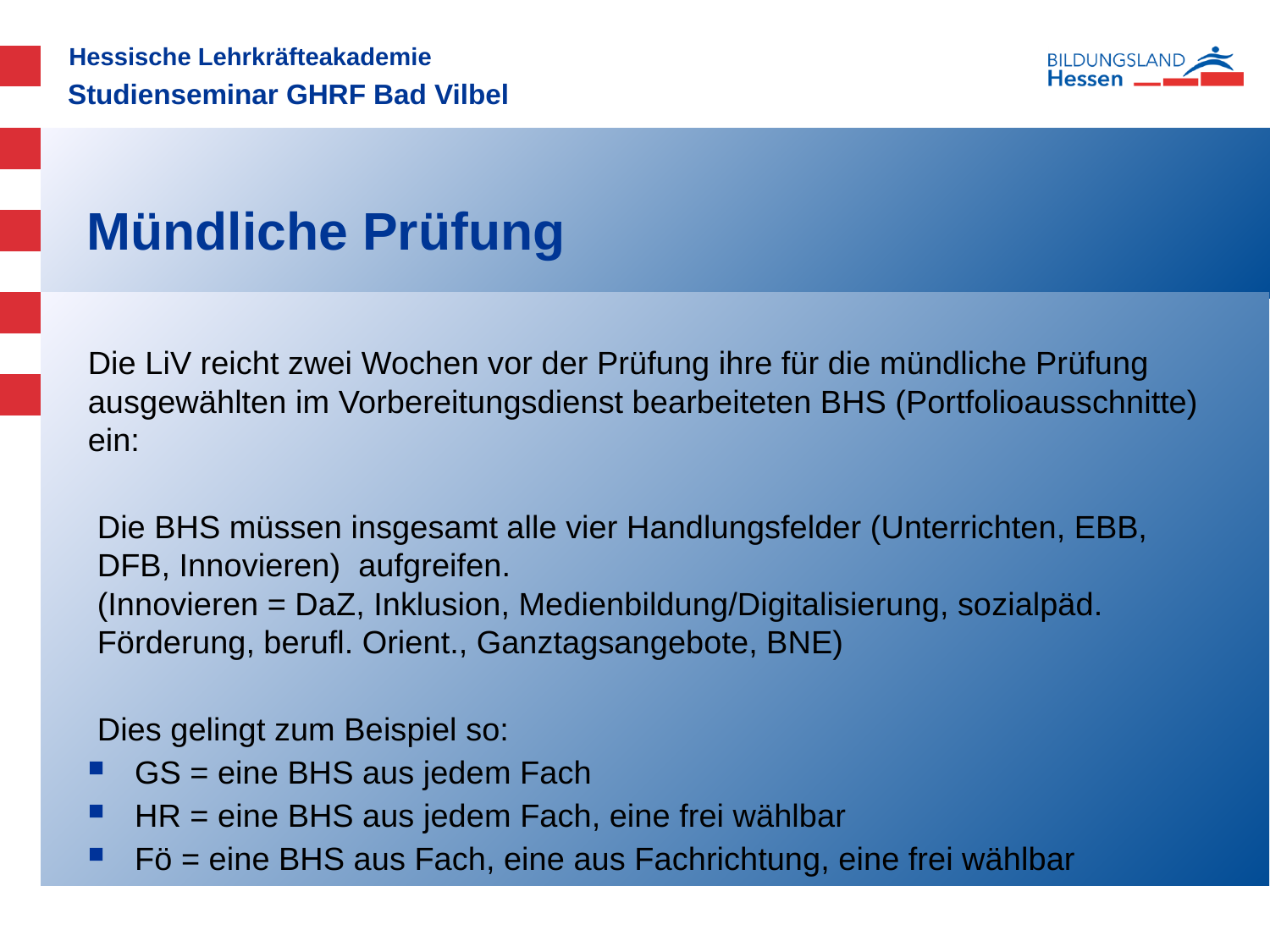

Studienseminar GHRF Bad Vilbel
# Mündliche Prüfung

Die LiV reicht zwei Wochen vor der Prüfung ihre für die mündliche Prüfung ausgewählten im Vorbereitungsdienst bearbeiteten BHS (Portfolioausschnitte) ein:

Die BHS müssen insgesamt alle vier Handlungsfelder (Unterrichten, EBB, DFB, Innovieren)  aufgreifen.
(Innovieren = DaZ, Inklusion, Medienbildung/Digitalisierung, sozialpäd. Förderung, berufl. Orient., Ganztagsangebote, BNE)

Dies gelingt zum Beispiel so:
GS = eine BHS aus jedem Fach
HR = eine BHS aus jedem Fach, eine frei wählbar
Fö = eine BHS aus Fach, eine aus Fachrichtung, eine frei wählbar